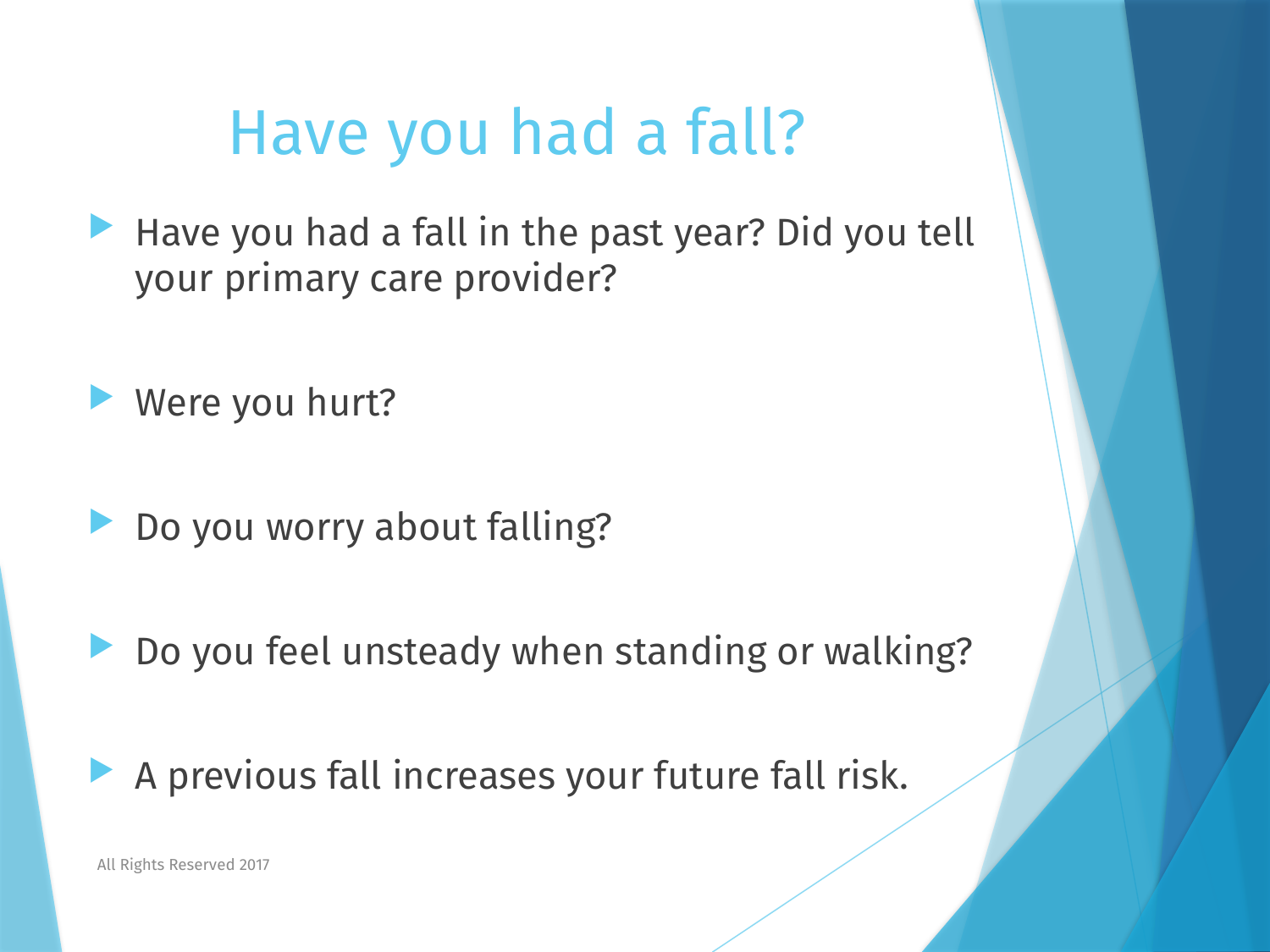

# Have you had a fall?
Have you had a fall in the past year? Did you tell your primary care provider?

Were you hurt?

Do you worry about falling?

Do you feel unsteady when standing or walking?

A previous fall increases your future fall risk.

All Rights Reserved 2017